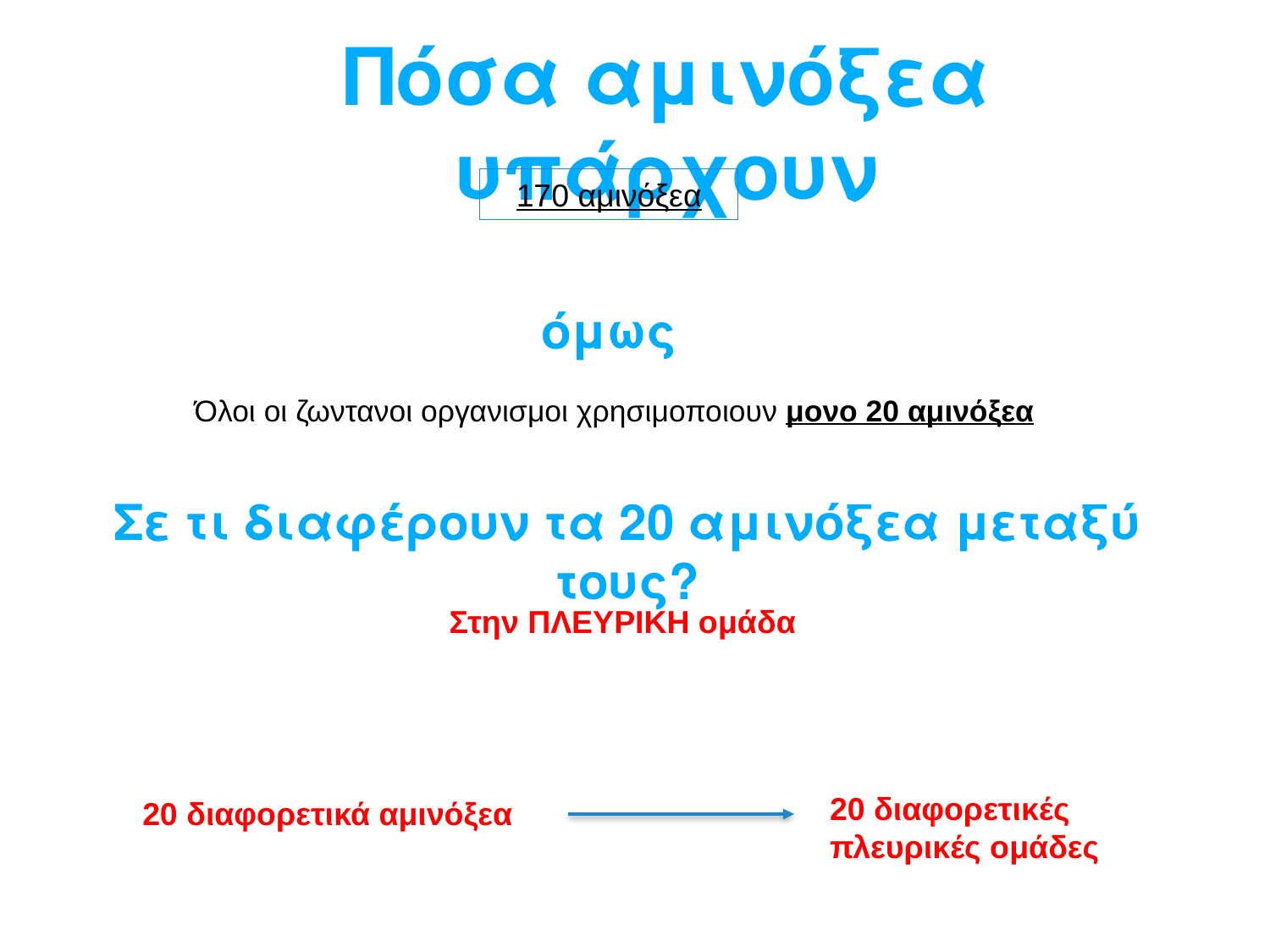

Πόσα αμινόξεα υπάρχουν
170 αμινόξεα
όμως
Όλοι οι ζωντανοι οργανισμοι χρησιμοποιουν μονο 20 αμινόξεα
Σε τι διαφέρουν τα 20 αμινόξεα μεταξύ τους?
Στην ΠΛΕΥΡΙΚΗ ομάδα
20 διαφορετικές πλευρικές ομάδες
20 διαφορετικά αμινόξεα